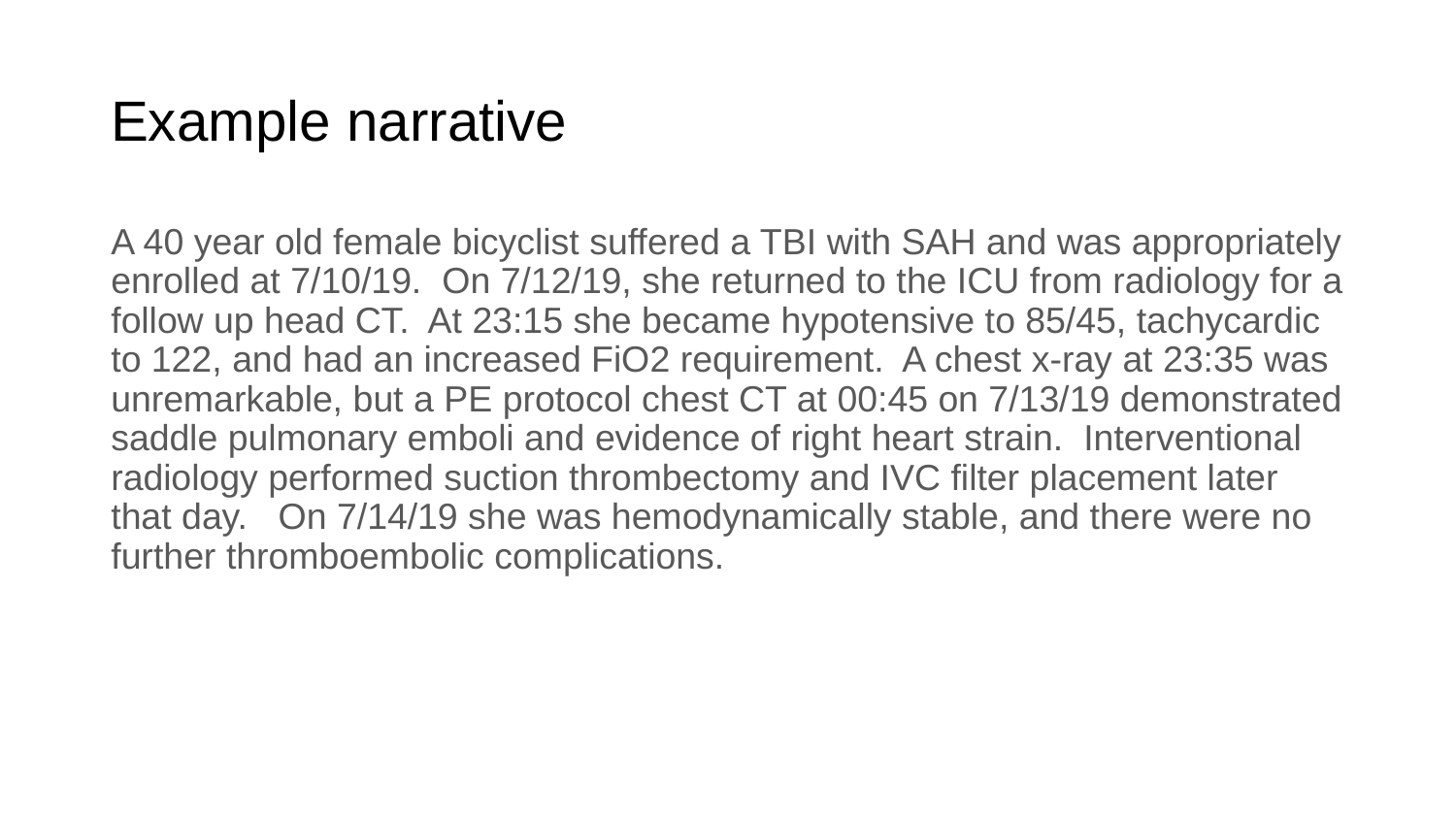

# Example narrative
A 40 year old female bicyclist suffered a TBI with SAH and was appropriately enrolled at 7/10/19.  On 7/12/19, she returned to the ICU from radiology for a follow up head CT.  At 23:15 she became hypotensive to 85/45, tachycardic to 122, and had an increased FiO2 requirement.  A chest x-ray at 23:35 was unremarkable, but a PE protocol chest CT at 00:45 on 7/13/19 demonstrated saddle pulmonary emboli and evidence of right heart strain.  Interventional radiology performed suction thrombectomy and IVC filter placement later that day.   On 7/14/19 she was hemodynamically stable, and there were no further thromboembolic complications.